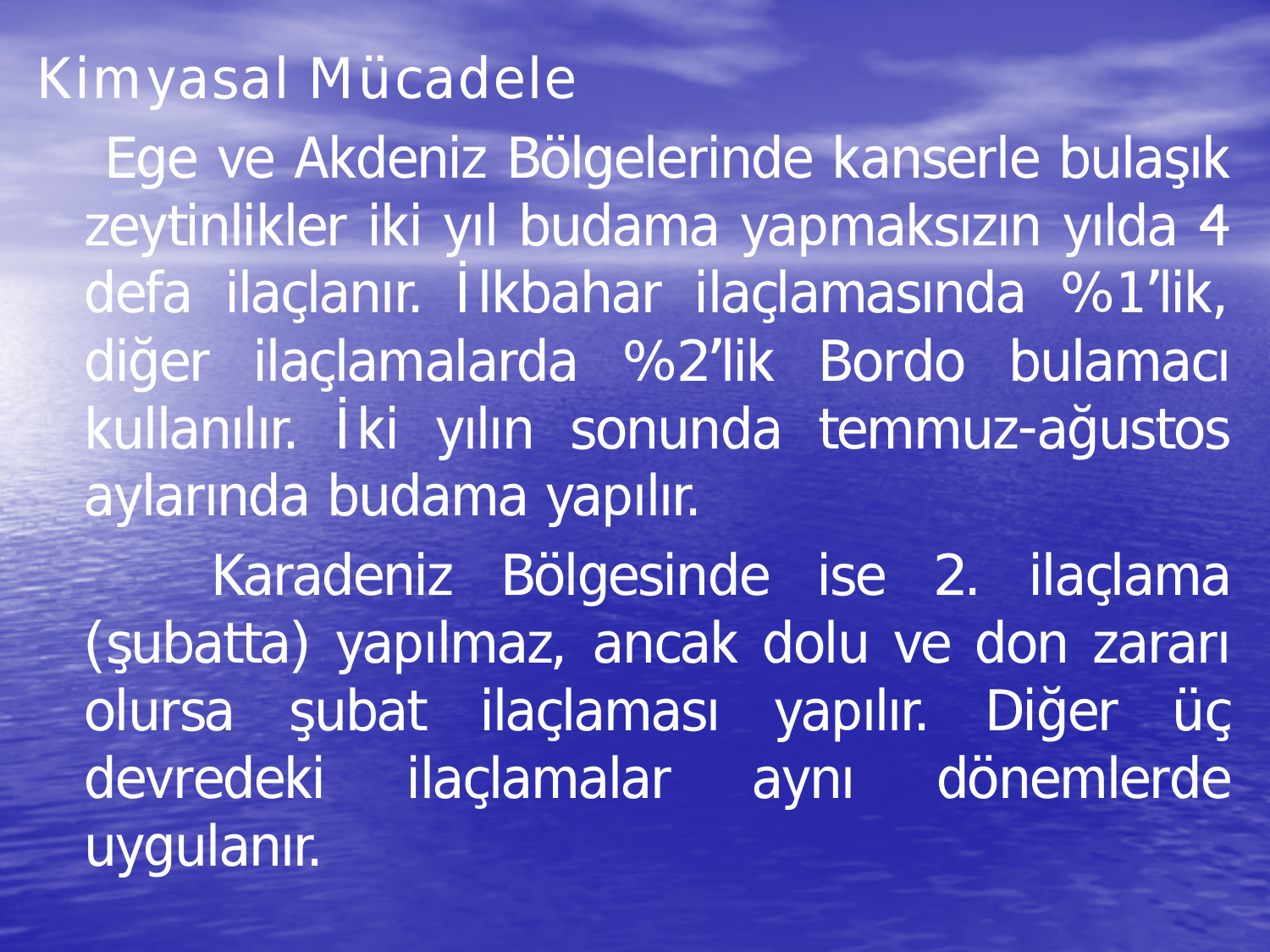

Kimyasal Mücadele
	 Ege ve Akdeniz Bölgelerinde kanserle bulaşık zeytinlikler iki yıl budama yapmaksızın yılda 4 defa ilaçlanır. İlkbahar ilaçlamasında %1’lik, diğer ilaçlamalarda %2’lik Bordo bulamacı kullanılır. İki yılın sonunda temmuz-ağustos aylarında budama yapılır.
		Karadeniz Bölgesinde ise 2. ilaçlama (şubatta) yapılmaz, ancak dolu ve don zararı olursa şubat ilaçlaması yapılır. Diğer üç devredeki ilaçlamalar aynı dönemlerde uygulanır.